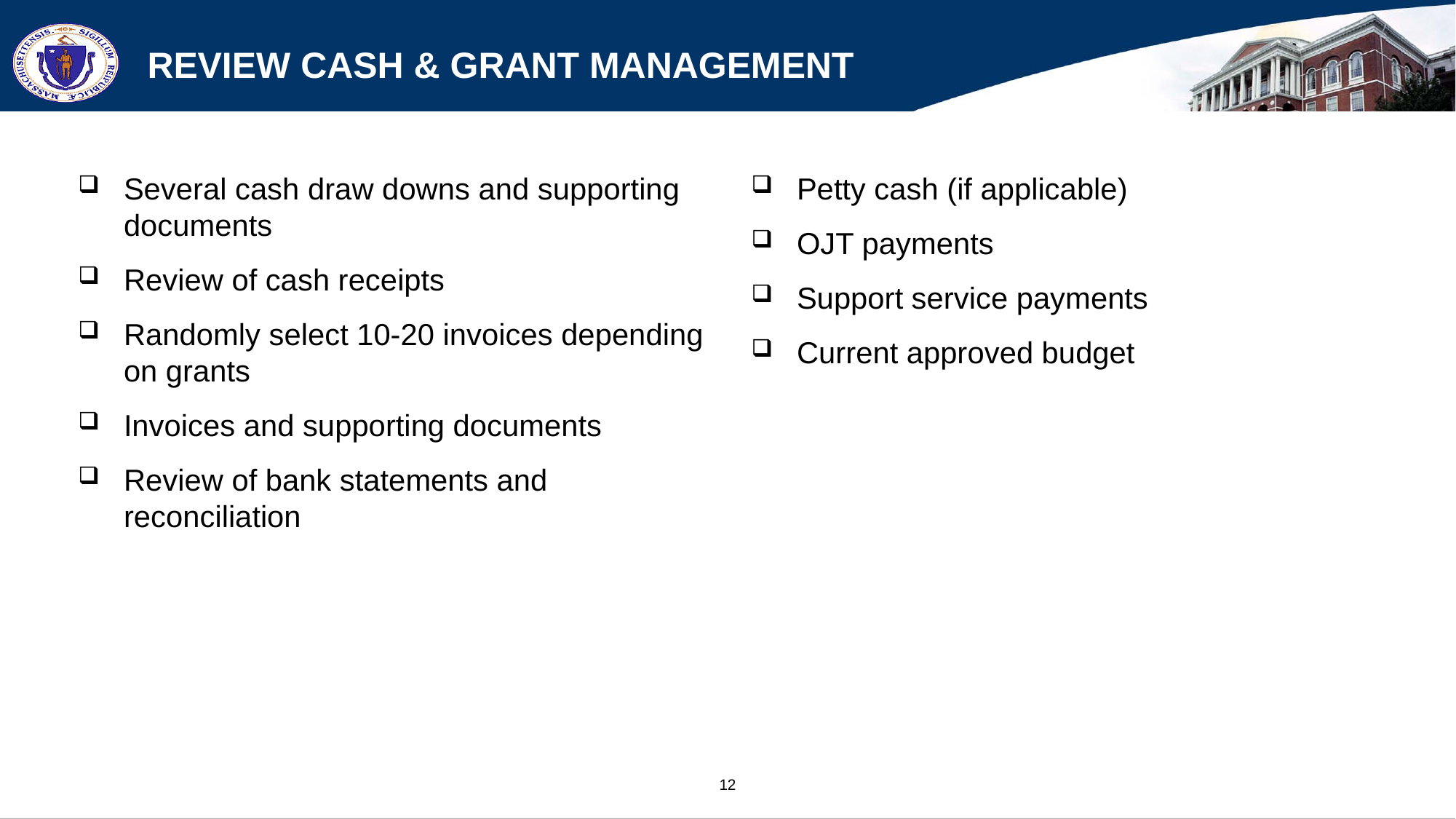

# Review Cash & Grant Management
Several cash draw downs and supporting documents
Review of cash receipts
Randomly select 10-20 invoices depending on grants
Invoices and supporting documents
Review of bank statements and reconciliation

Petty cash (if applicable)
OJT payments
Support service payments
Current approved budget